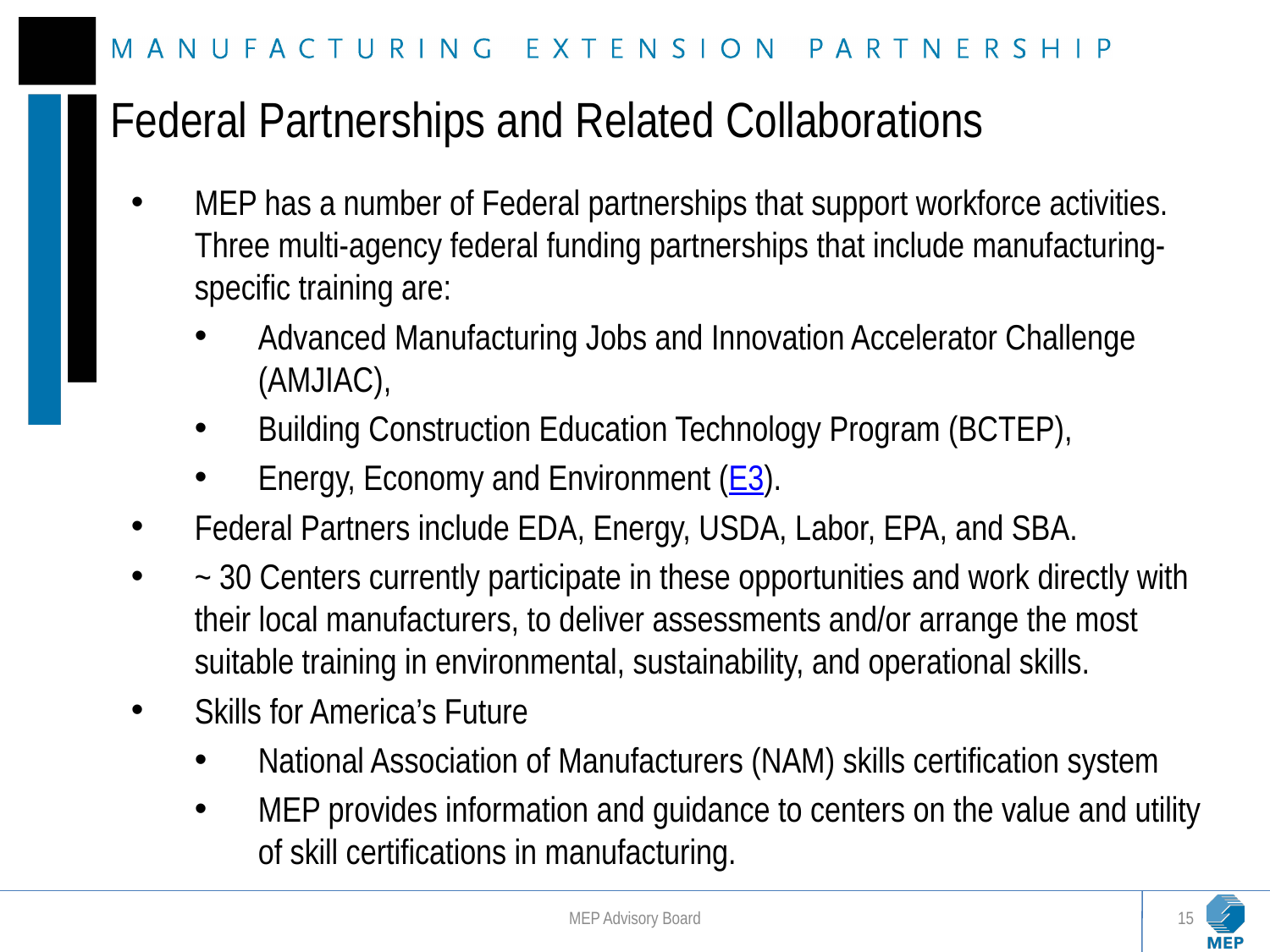

# Federal Partnerships and Related Collaborations
MEP has a number of Federal partnerships that support workforce activities.  Three multi-agency federal funding partnerships that include manufacturing-specific training are:
Advanced Manufacturing Jobs and Innovation Accelerator Challenge (AMJIAC),
Building Construction Education Technology Program (BCTEP),
Energy, Economy and Environment (E3).
Federal Partners include EDA, Energy, USDA, Labor, EPA, and SBA.
~ 30 Centers currently participate in these opportunities and work directly with their local manufacturers, to deliver assessments and/or arrange the most suitable training in environmental, sustainability, and operational skills.
Skills for America’s Future
National Association of Manufacturers (NAM) skills certification system
MEP provides information and guidance to centers on the value and utility of skill certifications in manufacturing.

MEP Advisory Board
15